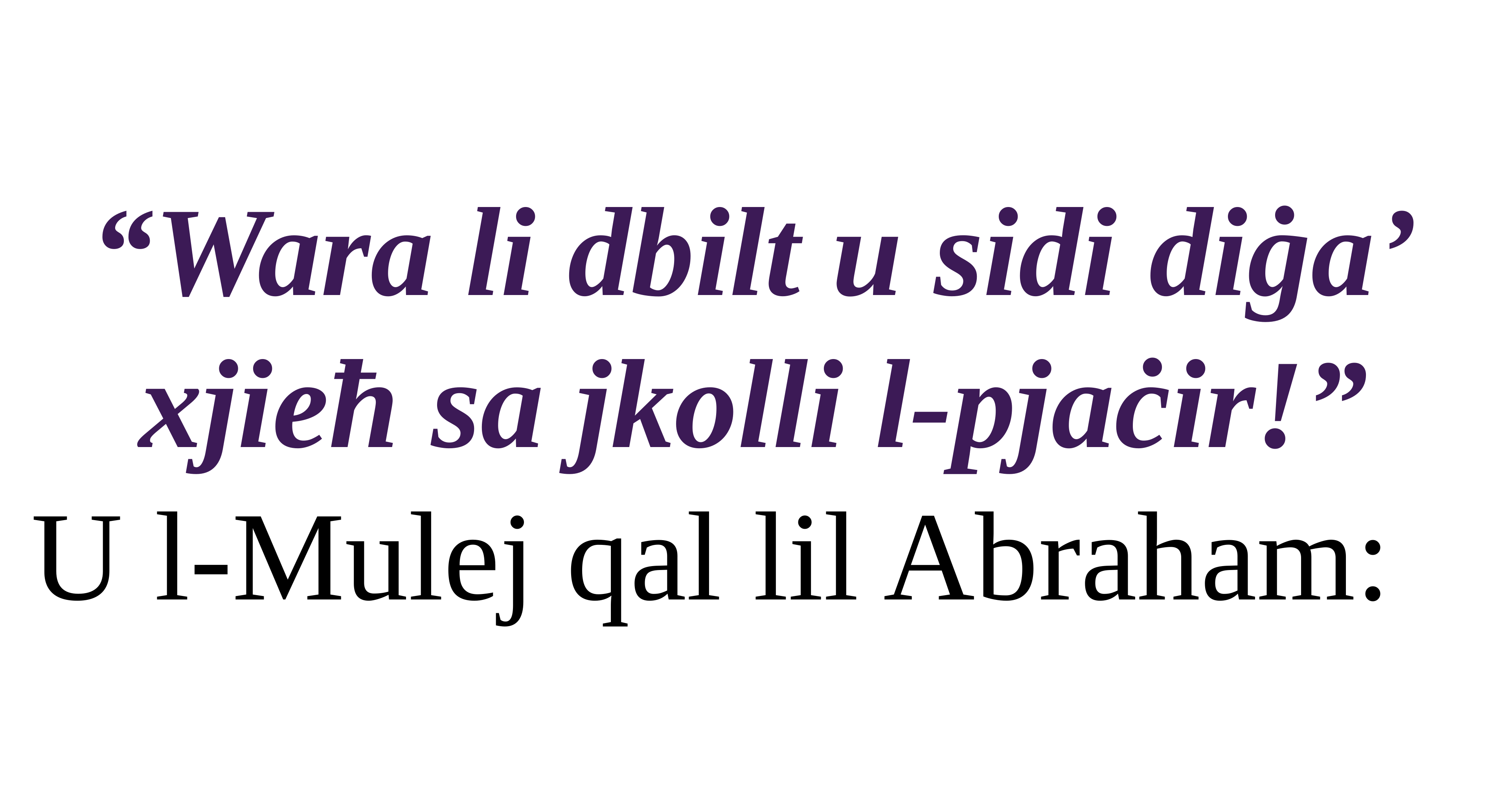

“Wara li dbilt u sidi diġa’
xjieħ sa jkolli l-pjaċir!”
U l-Mulej qal lil Abraham: